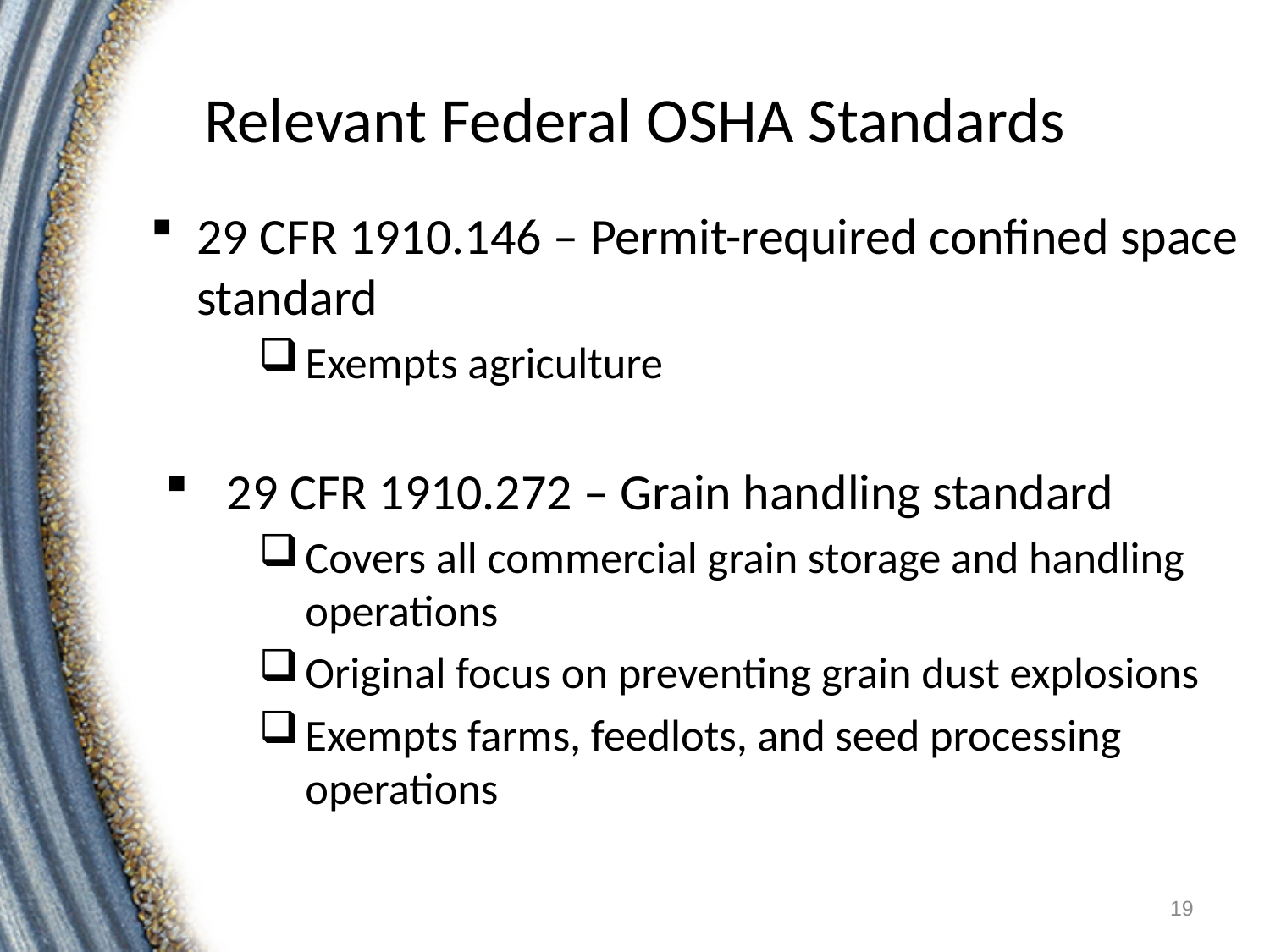

# Relevant Federal OSHA Standards
29 CFR 1910.146 – Permit-required confined space standard
Exempts agriculture

29 CFR 1910.272 – Grain handling standard
Covers all commercial grain storage and handling operations
Original focus on preventing grain dust explosions
Exempts farms, feedlots, and seed processing operations
19